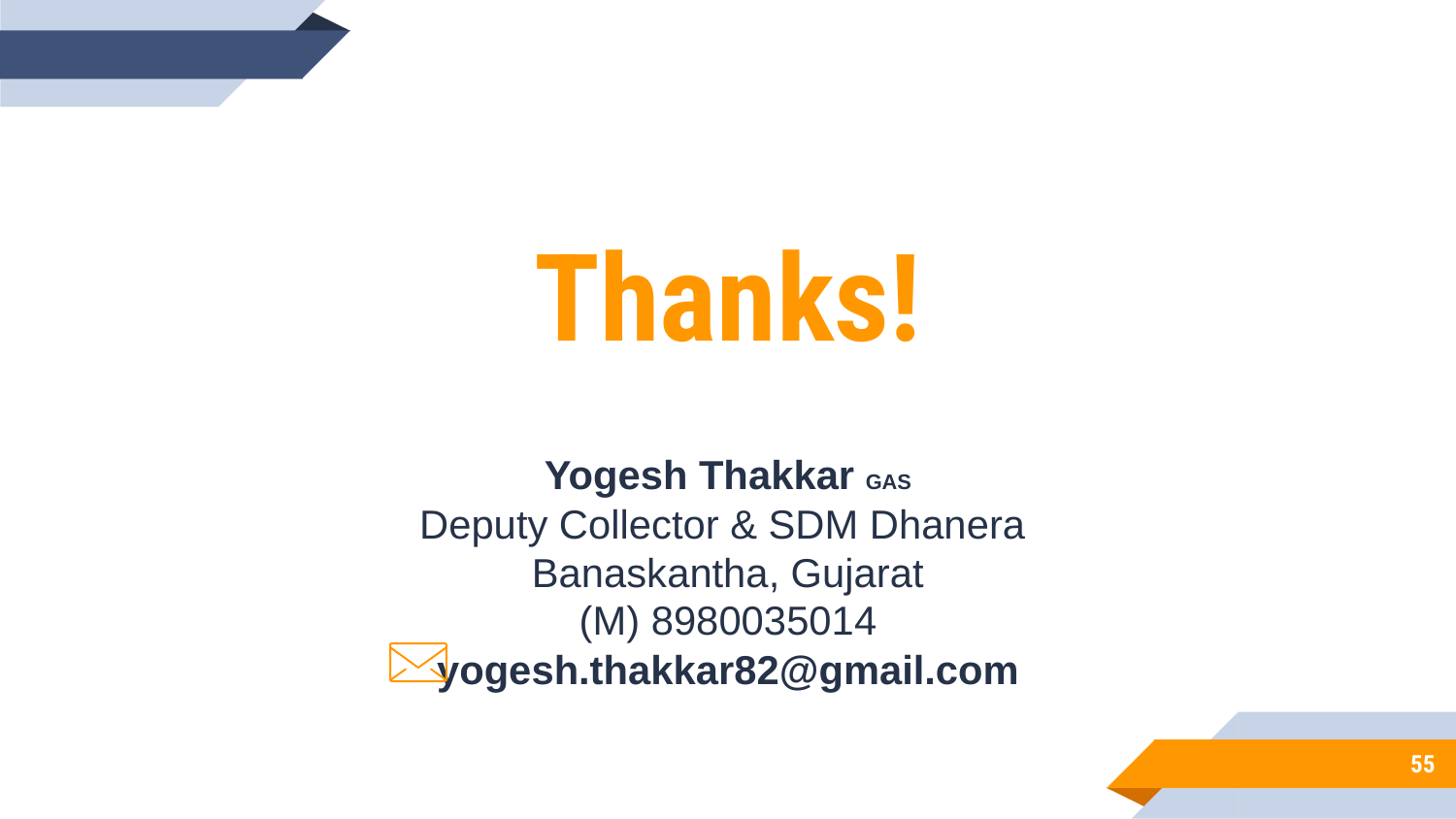

Thanks!
Yogesh Thakkar GAS
Deputy Collector & SDM Dhanera
Banaskantha, Gujarat
(M) 8980035014
yogesh.thakkar82@gmail.com

55